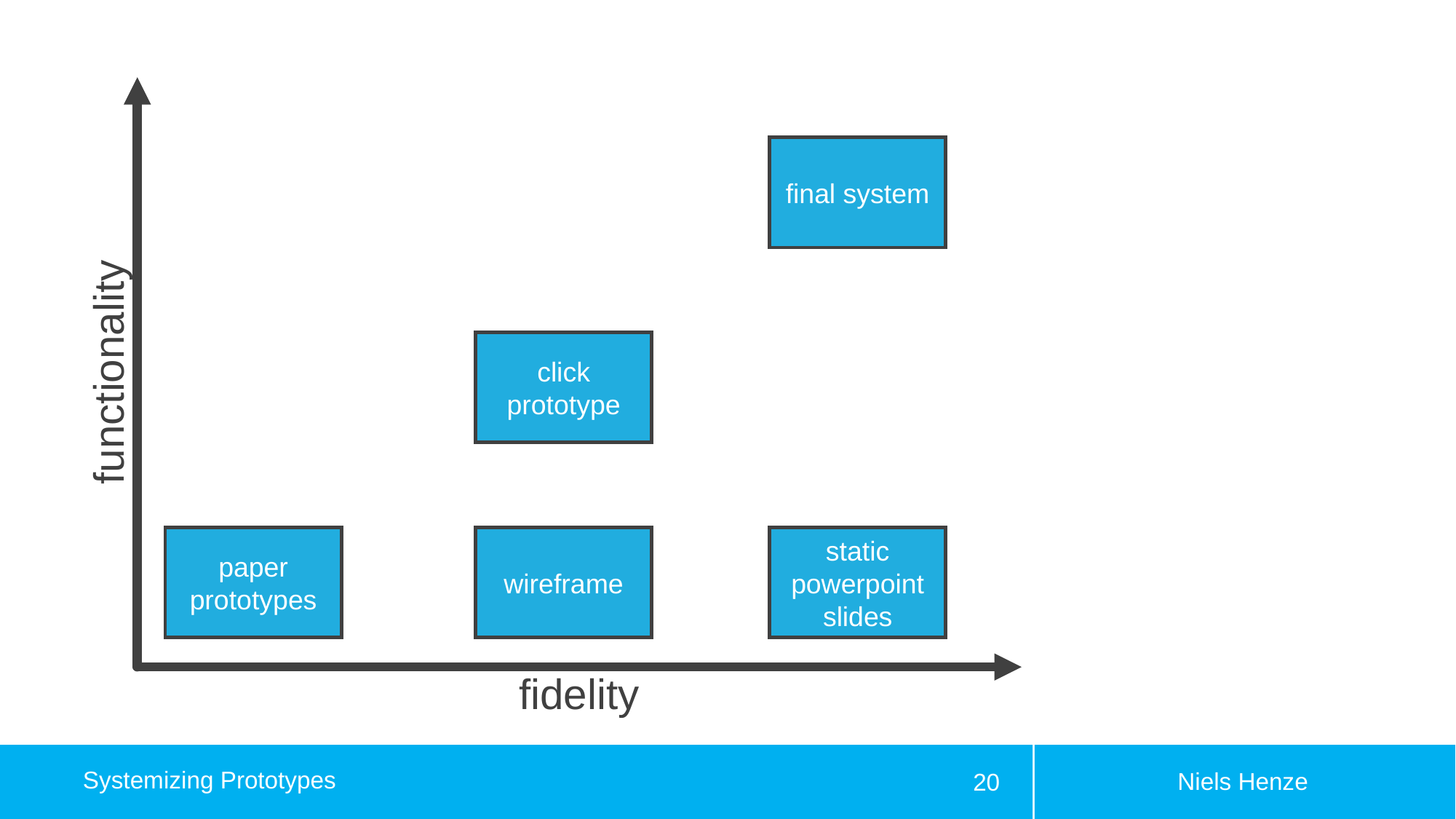

# Functionality vs. Fidelity
final system
click prototype
functionality
paper prototypes
wireframe
static powerpoint slides
fidelity
Niels Henze
Systemizing Prototypes
20